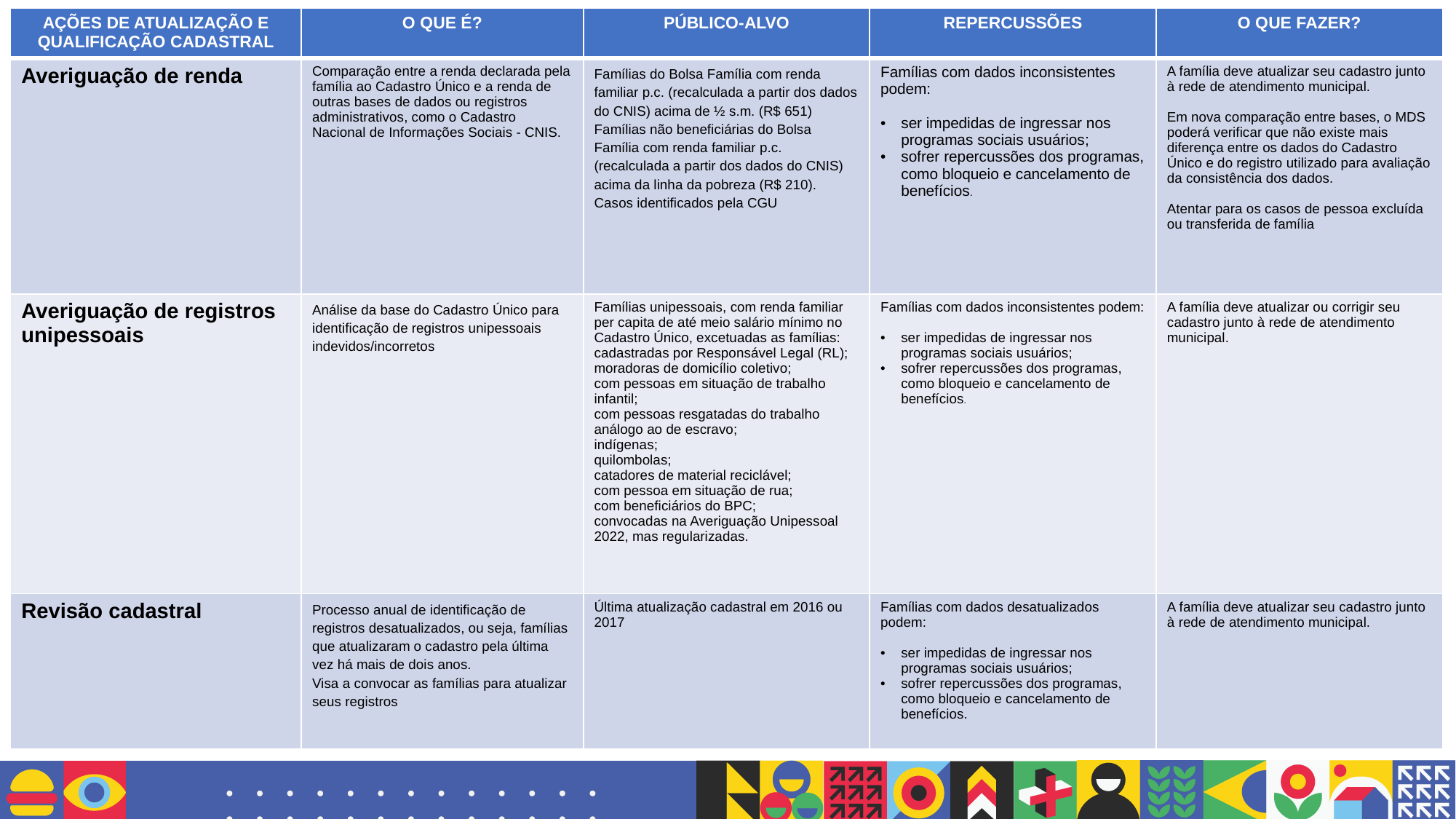

| Ações de atualização e qualificação cadastral | O que é? | Público-alvo | Repercussões | O que fazer? |
| --- | --- | --- | --- | --- |
| Averiguação de renda | Comparação entre a renda declarada pela família ao Cadastro Único e a renda de outras bases de dados ou registros administrativos, como o Cadastro Nacional de Informações Sociais - CNIS. | Famílias do Bolsa Família com renda familiar p.c. (recalculada a partir dos dados do CNIS) acima de ½ s.m. (R$ 651) Famílias não beneficiárias do Bolsa Família com renda familiar p.c. (recalculada a partir dos dados do CNIS) acima da linha da pobreza (R$ 210). Casos identificados pela CGU | Famílias com dados inconsistentes podem: ser impedidas de ingressar nos programas sociais usuários; sofrer repercussões dos programas, como bloqueio e cancelamento de benefícios. | A família deve atualizar seu cadastro junto à rede de atendimento municipal. Em nova comparação entre bases, o MDS poderá verificar que não existe mais diferença entre os dados do Cadastro Único e do registro utilizado para avaliação da consistência dos dados. Atentar para os casos de pessoa excluída ou transferida de família |
| Averiguação de registros unipessoais | Análise da base do Cadastro Único para identificação de registros unipessoais indevidos/incorretos | Famílias unipessoais, com renda familiar per capita de até meio salário mínimo no Cadastro Único, excetuadas as famílias: cadastradas por Responsável Legal (RL);  moradoras de domicílio coletivo;  com pessoas em situação de trabalho infantil;  com pessoas resgatadas do trabalho análogo ao de escravo;  indígenas;  quilombolas;  catadores de material reciclável;  com pessoa em situação de rua; com beneficiários do BPC; convocadas na Averiguação Unipessoal 2022, mas regularizadas. | Famílias com dados inconsistentes podem: ser impedidas de ingressar nos programas sociais usuários; sofrer repercussões dos programas, como bloqueio e cancelamento de benefícios. | A família deve atualizar ou corrigir seu cadastro junto à rede de atendimento municipal. |
| Revisão cadastral | Processo anual de identificação de registros desatualizados, ou seja, famílias que atualizaram o cadastro pela última vez há mais de dois anos.  Visa a convocar as famílias para atualizar seus registros | Última atualização cadastral em 2016 ou 2017 | Famílias com dados desatualizados podem: ser impedidas de ingressar nos programas sociais usuários; sofrer repercussões dos programas, como bloqueio e cancelamento de benefícios. | A família deve atualizar seu cadastro junto à rede de atendimento municipal. |